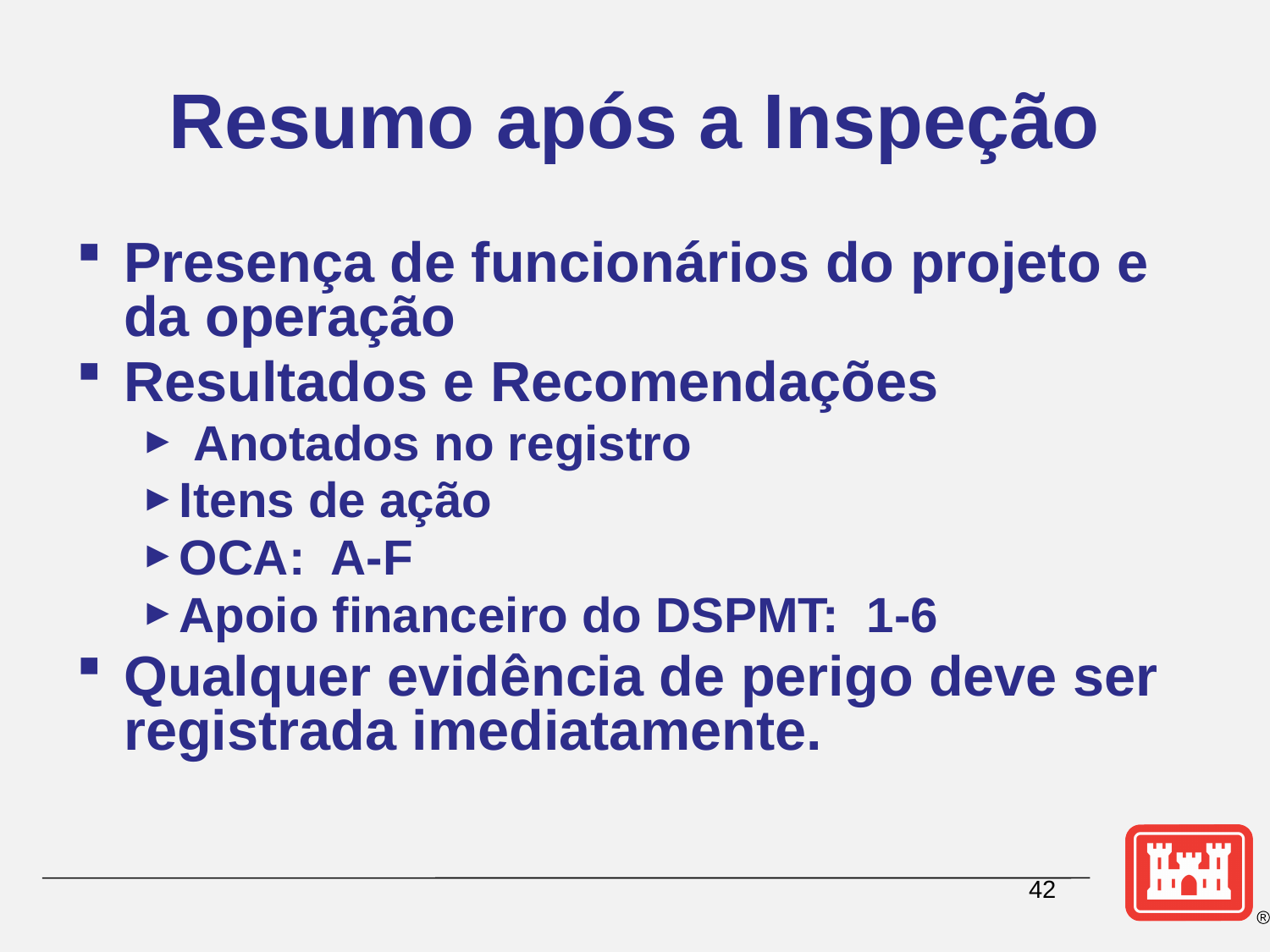

# Resumo após a Inspeção
Presença de funcionários do projeto e da operação
Resultados e Recomendações
 Anotados no registro
Itens de ação
OCA:  A-F
Apoio financeiro do DSPMT:  1-6
Qualquer evidência de perigo deve ser registrada imediatamente.
42